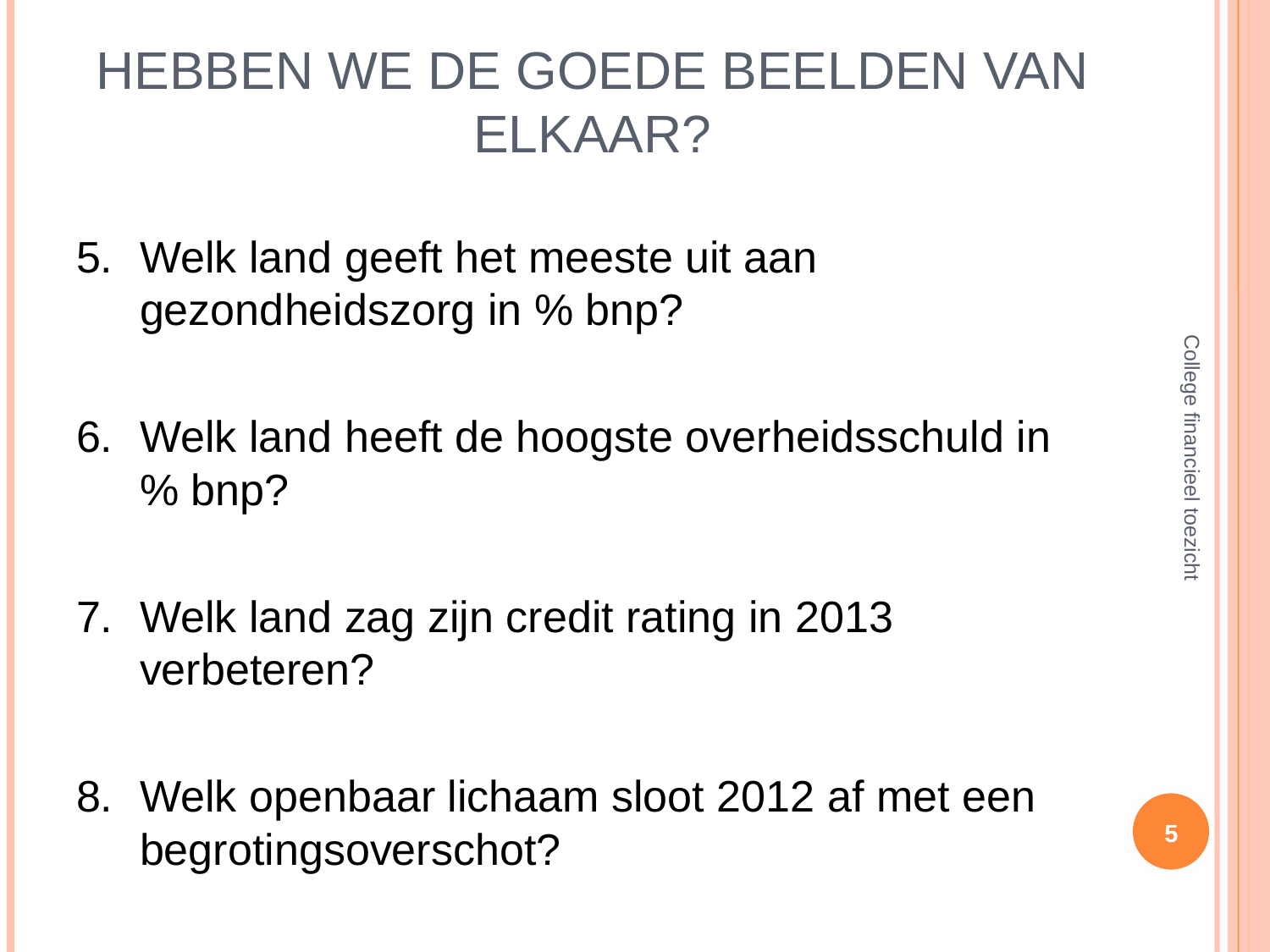

# Hebben we de goede beelden van elkaar?
5.	Welk land geeft het meeste uit aan gezondheidszorg in % bnp?

6.	Welk land heeft de hoogste overheidsschuld in % bnp?

7.	Welk land zag zijn credit rating in 2013 verbeteren?

8.	Welk openbaar lichaam sloot 2012 af met een begrotingsoverschot?
College financieel toezicht
5